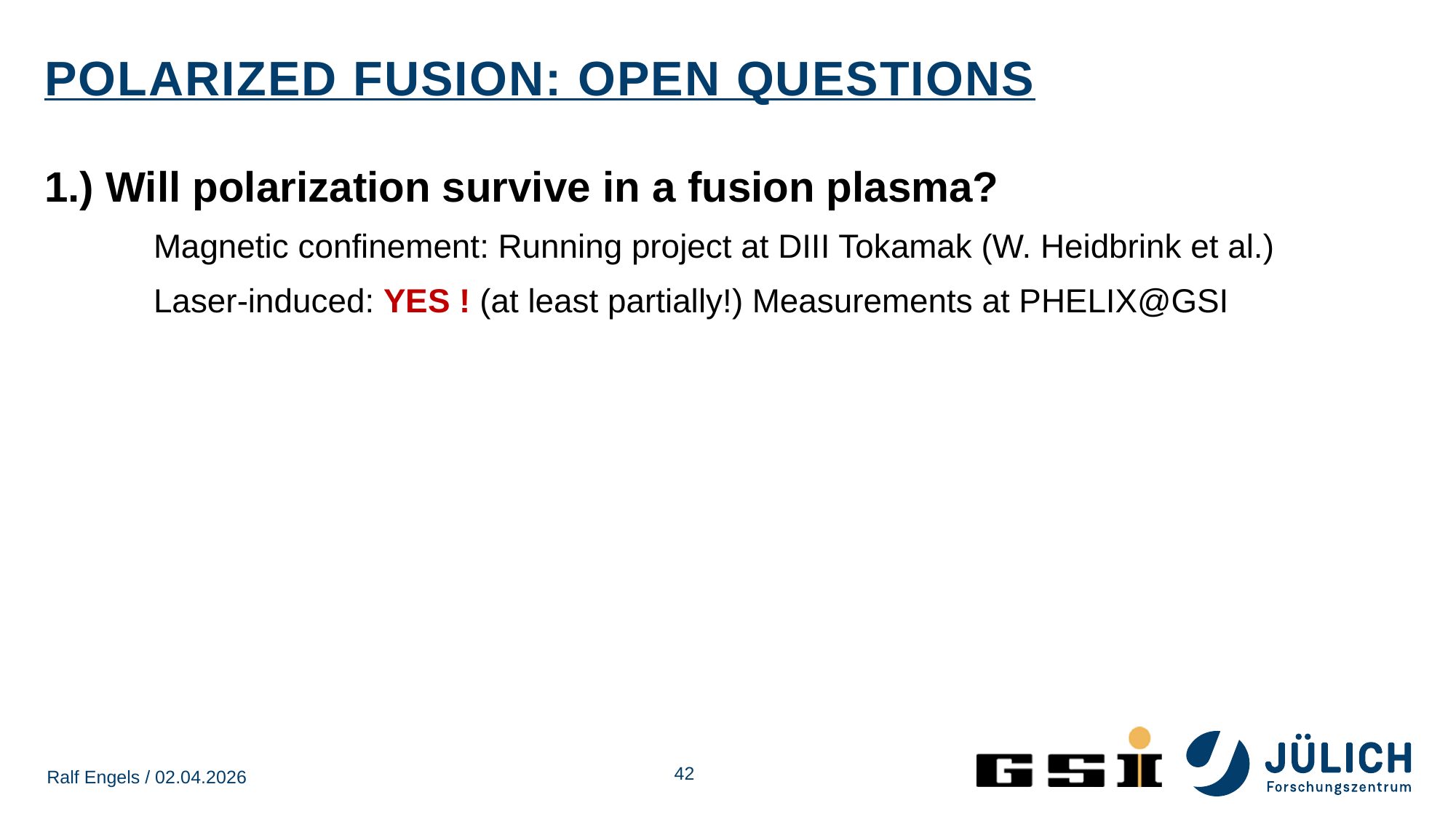

# Polarized Fusion: Open Questions
1.) Will polarization survive in a fusion plasma?
       	Magnetic confinement: Running project at DIII Tokamak (W. Heidbrink et al.)
	Laser-induced: YES ! (at least partially!) Measurements at PHELIX@GSI
42